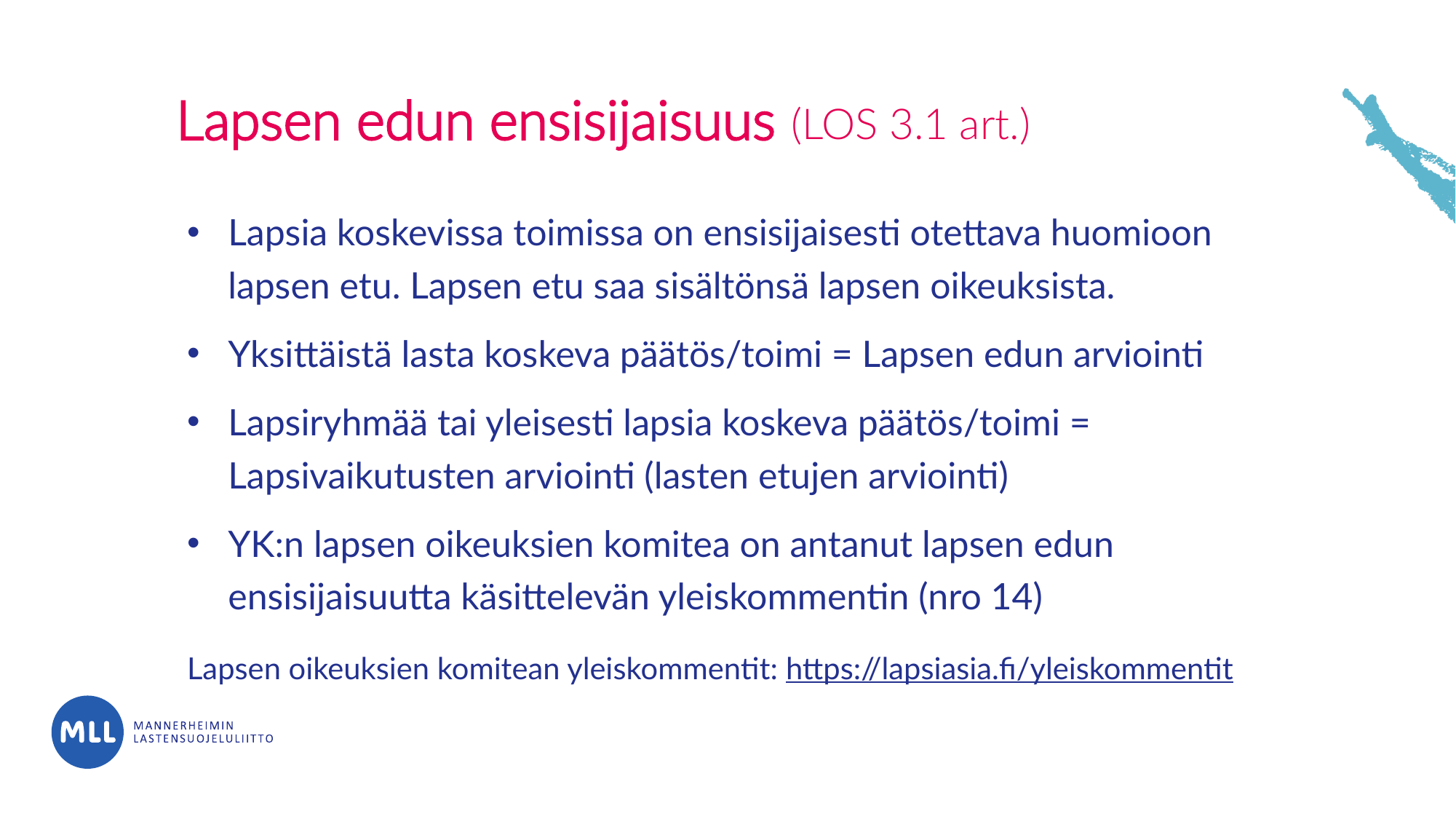

# Lapsen edun ensisijaisuus (LOS 3.1 art.)
Lapsia koskevissa toimissa on ensisijaisesti otettava huomioon lapsen etu. Lapsen etu saa sisältönsä lapsen oikeuksista.
Yksittäistä lasta koskeva päätös/toimi = Lapsen edun arviointi
Lapsiryhmää tai yleisesti lapsia koskeva päätös/toimi = Lapsivaikutusten arviointi (lasten etujen arviointi)
YK:n lapsen oikeuksien komitea on antanut lapsen edun ensisijaisuutta käsittelevän yleiskommentin (nro 14)
Lapsen oikeuksien komitean yleiskommentit: https://lapsiasia.fi/yleiskommentit